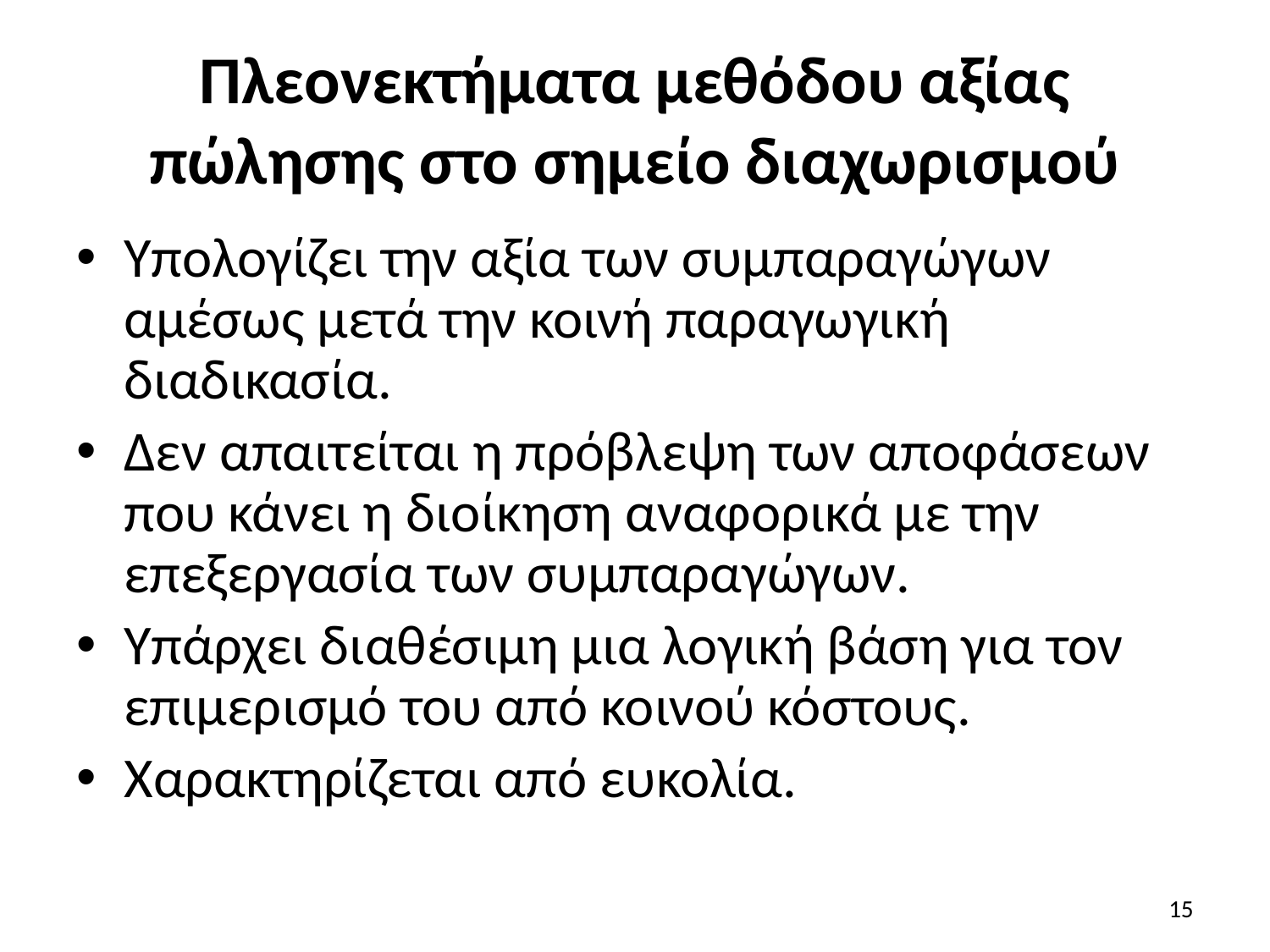

# Πλεονεκτήματα μεθόδου αξίας πώλησης στο σημείο διαχωρισμού
Υπολογίζει την αξία των συμπαραγώγων αμέσως μετά την κοινή παραγωγική διαδικασία.
Δεν απαιτείται η πρόβλεψη των αποφάσεων που κάνει η διοίκηση αναφορικά με την επεξεργασία των συμπαραγώγων.
Υπάρχει διαθέσιμη μια λογική βάση για τον επιμερισμό του από κοινού κόστους.
Χαρακτηρίζεται από ευκολία.
15